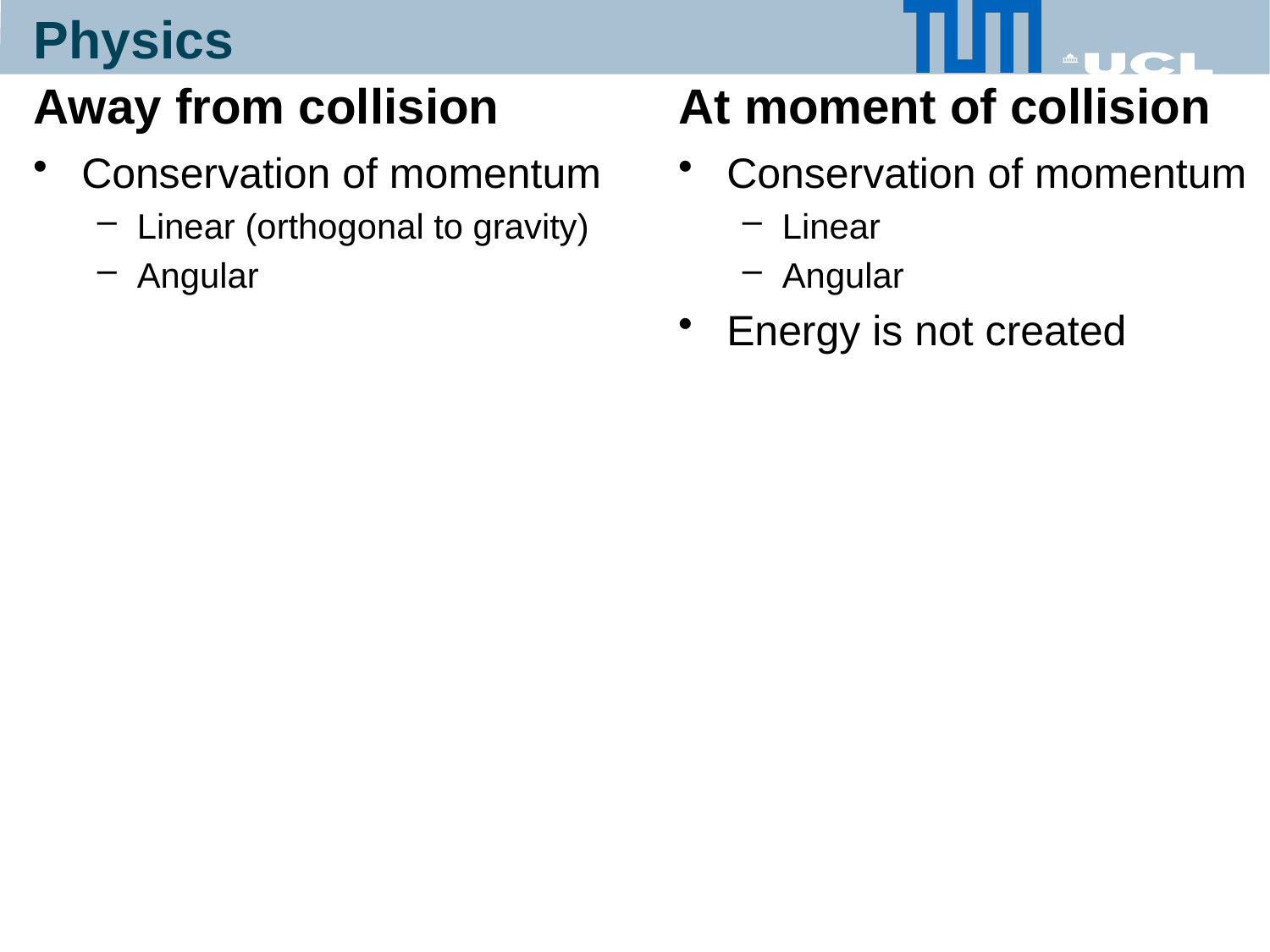

Physics
Away from collision
At moment of collision
Conservation of momentum
Linear (orthogonal to gravity)
Angular
Conservation of momentum
Linear
Angular
Energy is not created